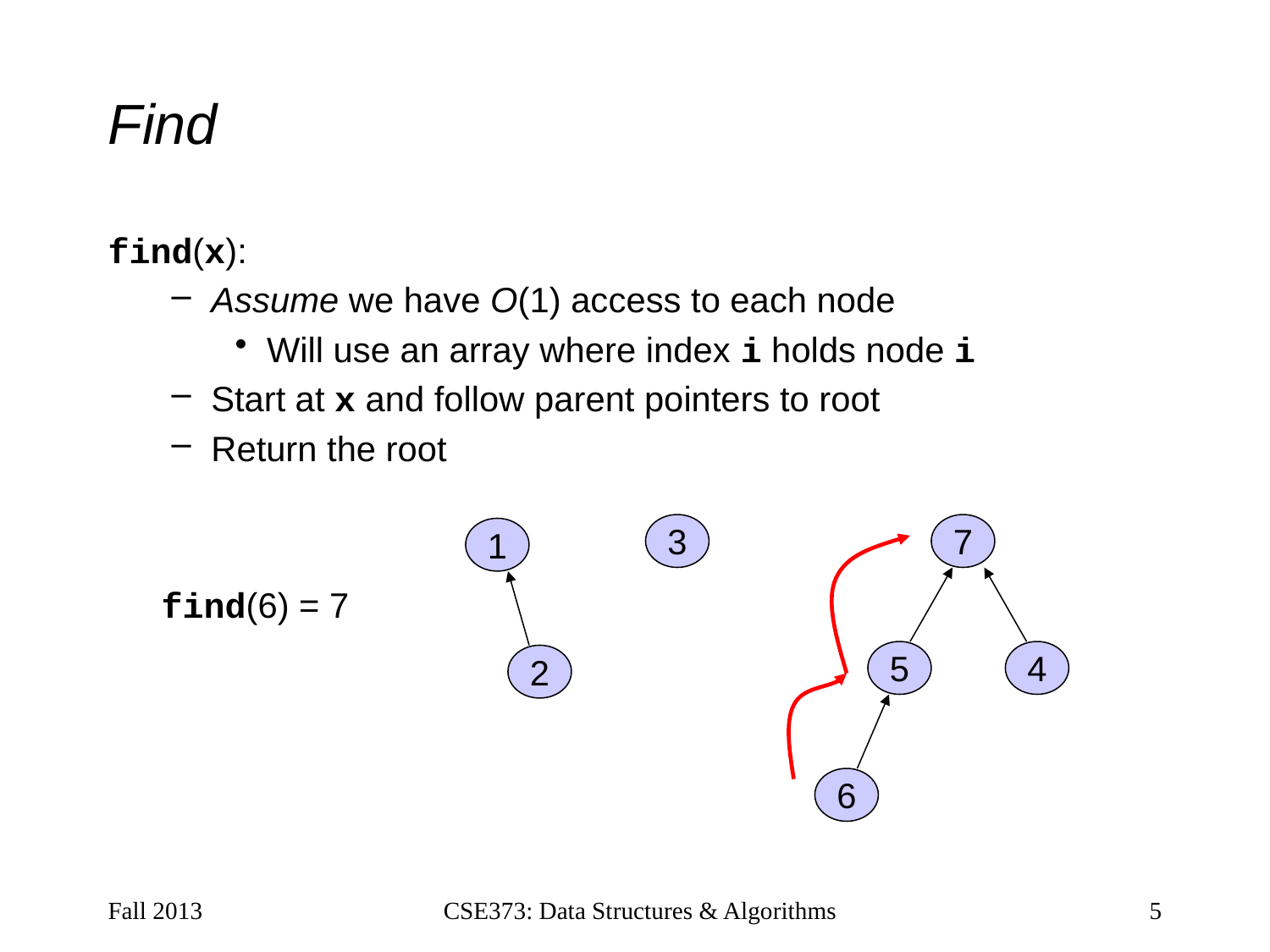

# Find
find(x):
Assume we have O(1) access to each node
Will use an array where index i holds node i
Start at x and follow parent pointers to root
Return the root

3
7
1

find(6) = 7
5
4
2

6
Fall 2013
CSE373: Data Structures & Algorithms
5